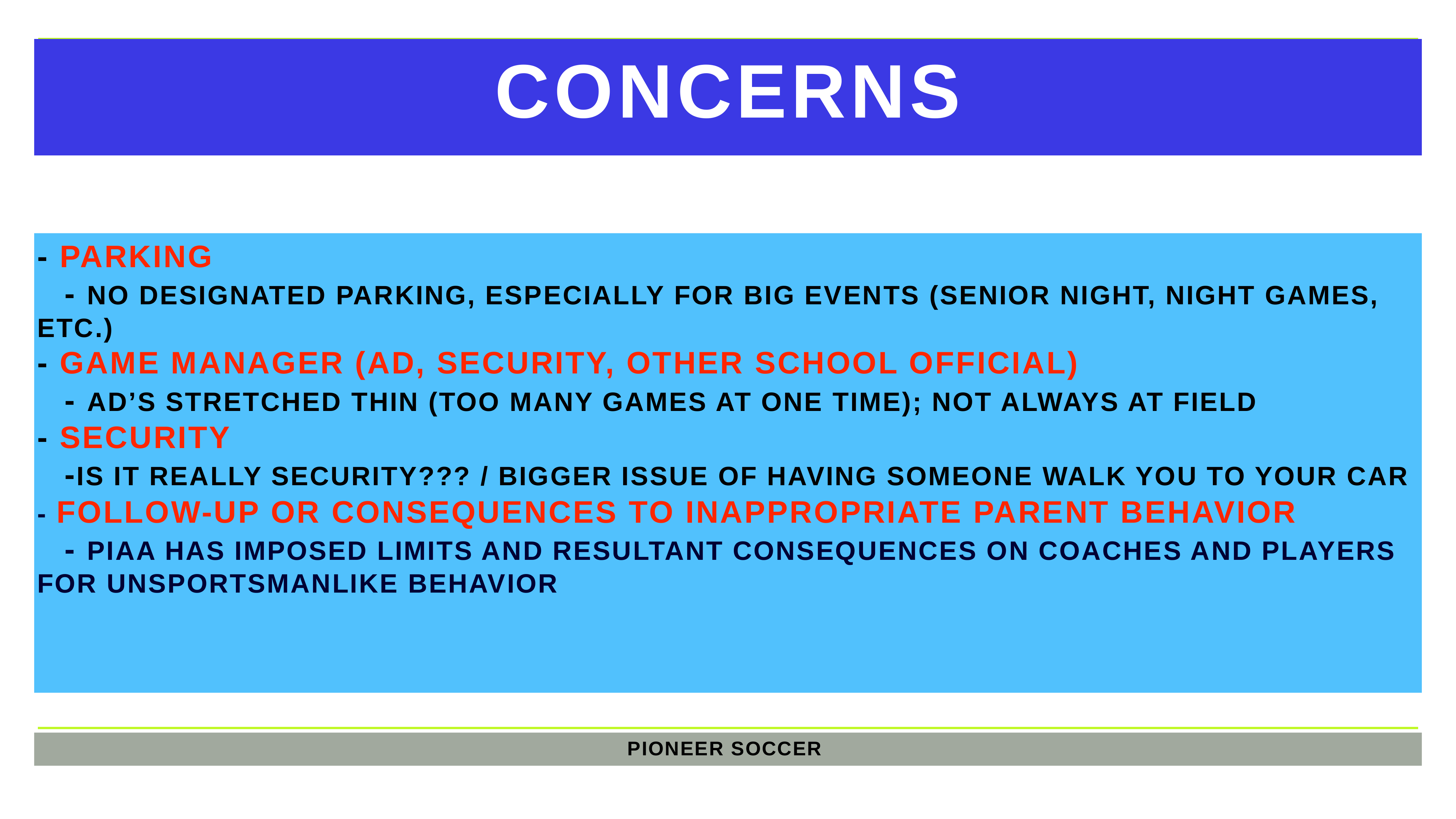

# concerns
- Parking
- No designated parking, especially for big events (Senior Night, night games, etc.)
- Game Manager (AD, Security, Other school official)
- AD’s stretched thin (too many games at one time); Not always at field
- Security
-Is it really security??? / Bigger issue of having someone walk you to your car
- follow-up or consequences to inappropriate parent behavior
- Piaa has imposed limits and resultant consequences on Coaches and players for unsportsmanlike behavior

Pioneer soccer